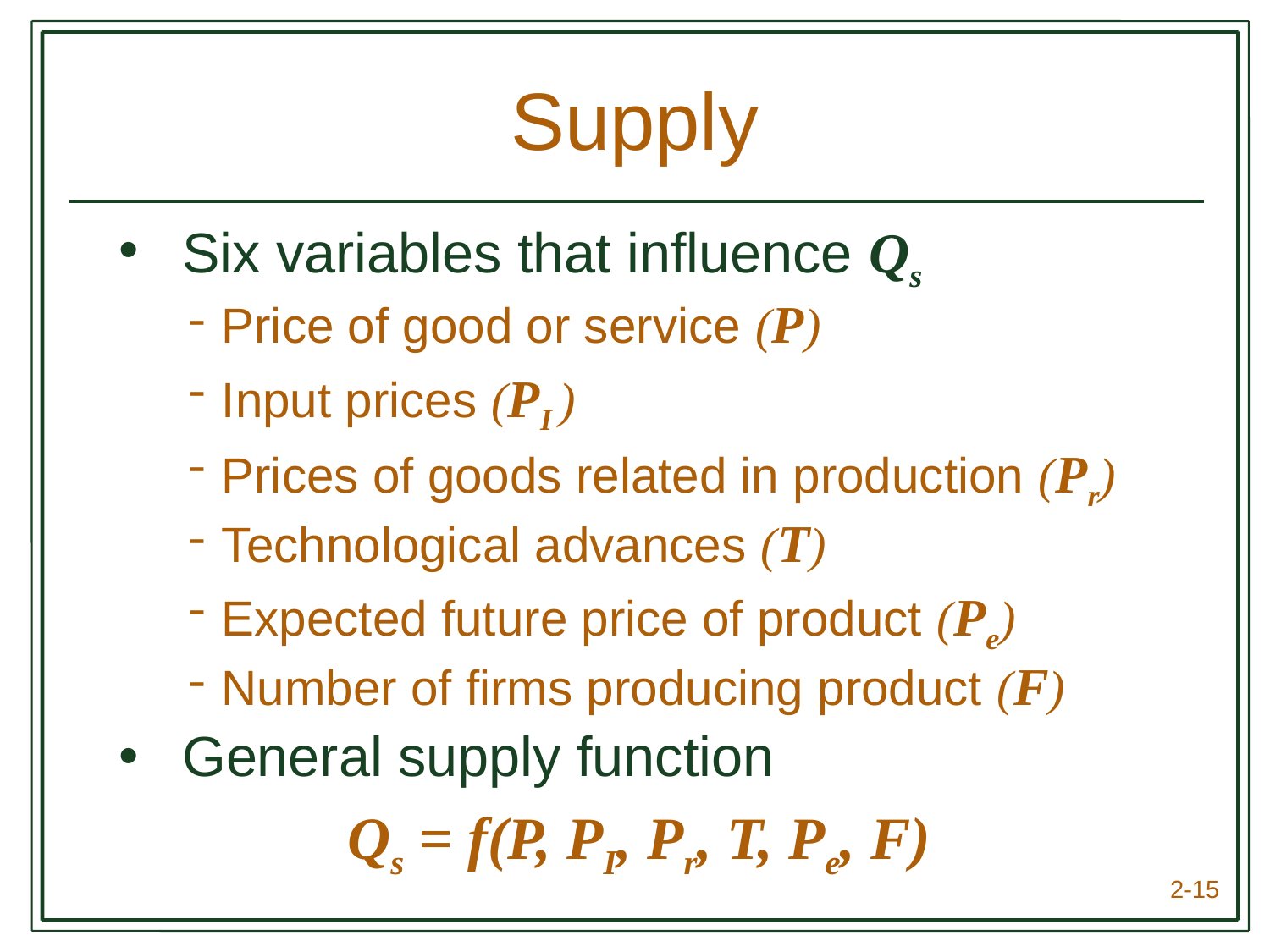

# Supply
Six variables that influence Qs
Price of good or service (P)
Input prices (PI )
Prices of goods related in production (Pr)
Technological advances (T)
Expected future price of product (Pe)
Number of firms producing product (F)
General supply function
           Qs = f(P, PI, Pr, T, Pe, F)